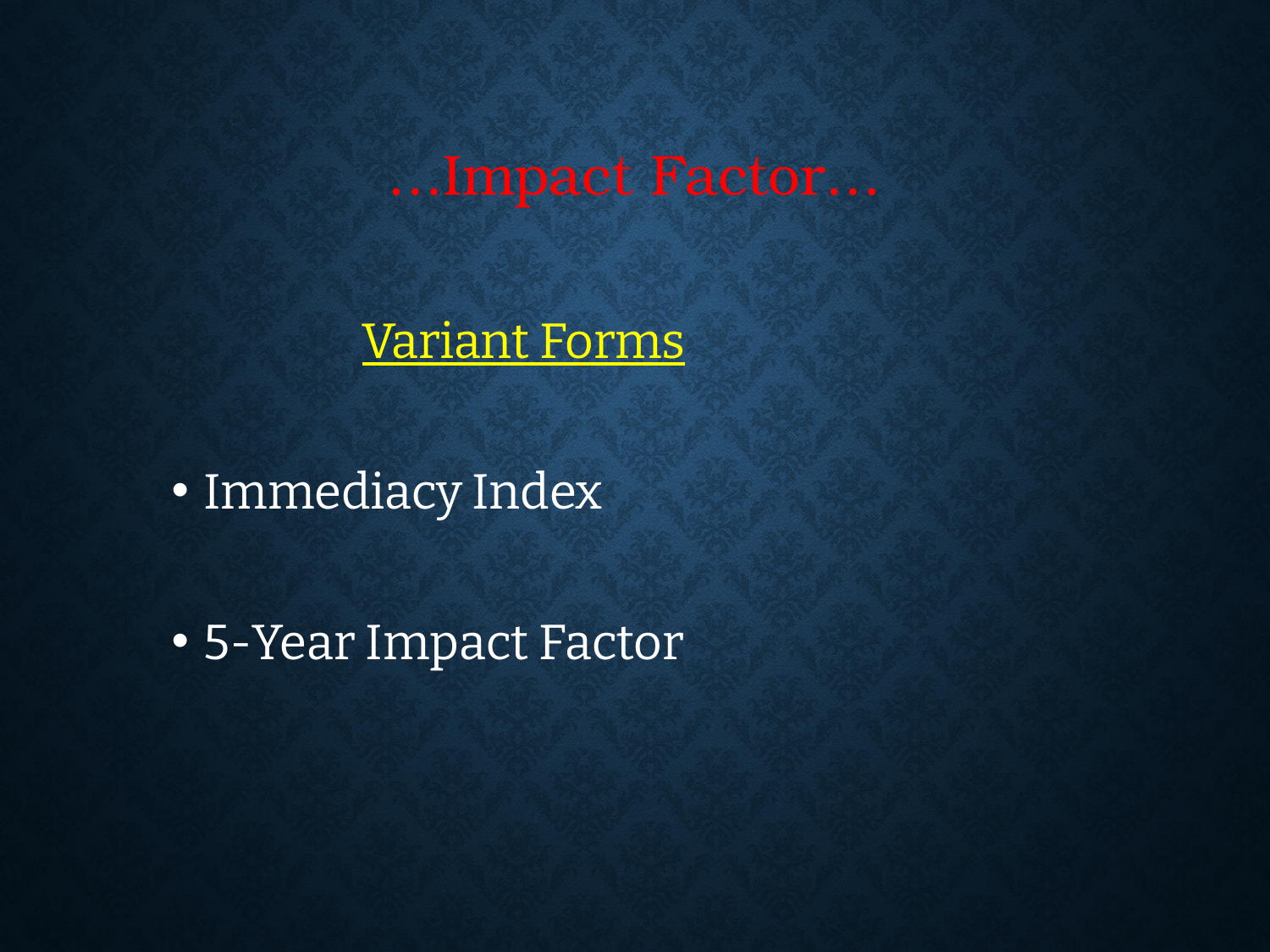

# …Impact Factor…
		Variant Forms

Immediacy Index

5-Year Impact Factor